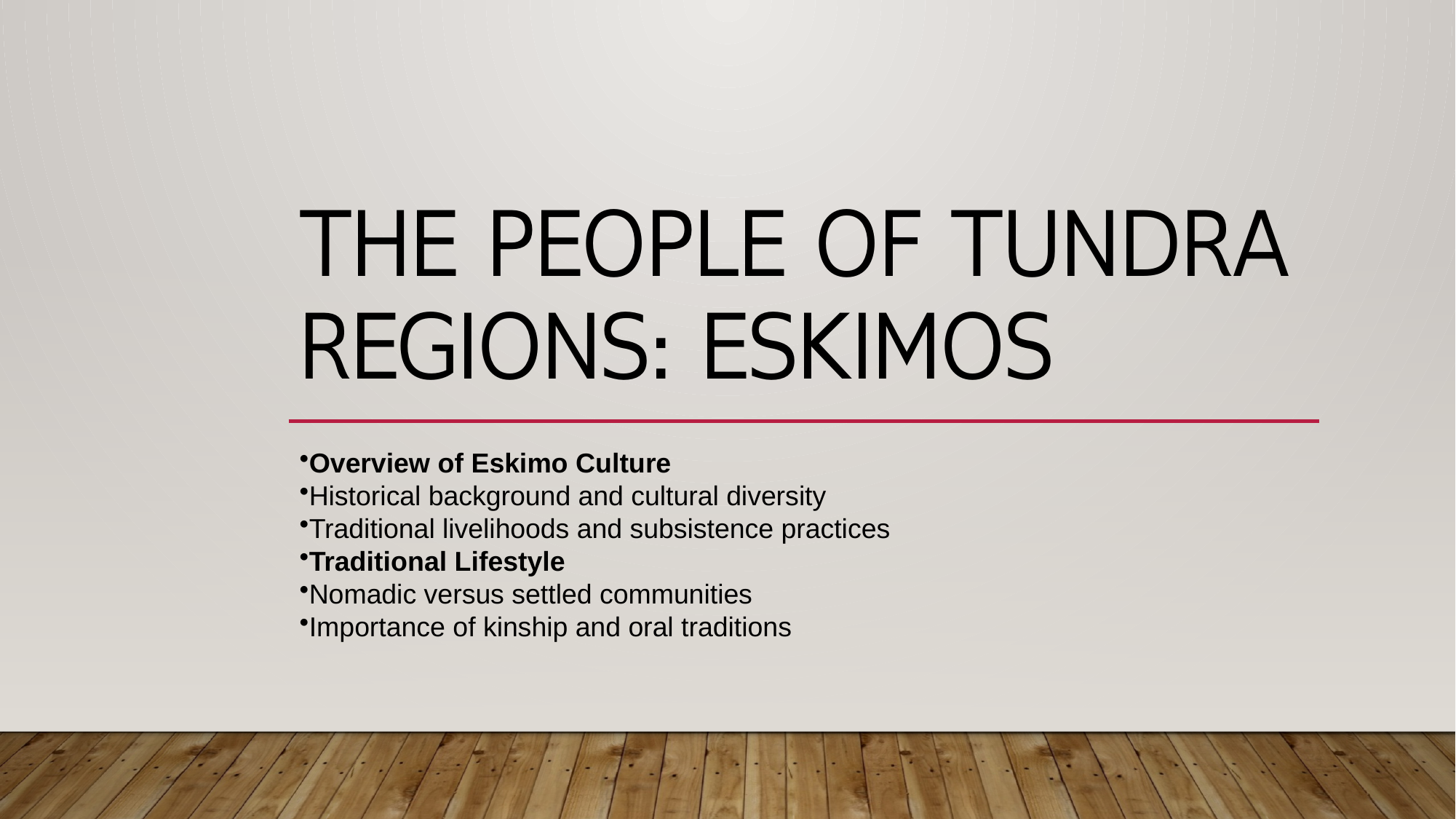

# The People of Tundra Regions: Eskimos
Overview of Eskimo Culture
Historical background and cultural diversity
Traditional livelihoods and subsistence practices
Traditional Lifestyle
Nomadic versus settled communities
Importance of kinship and oral traditions